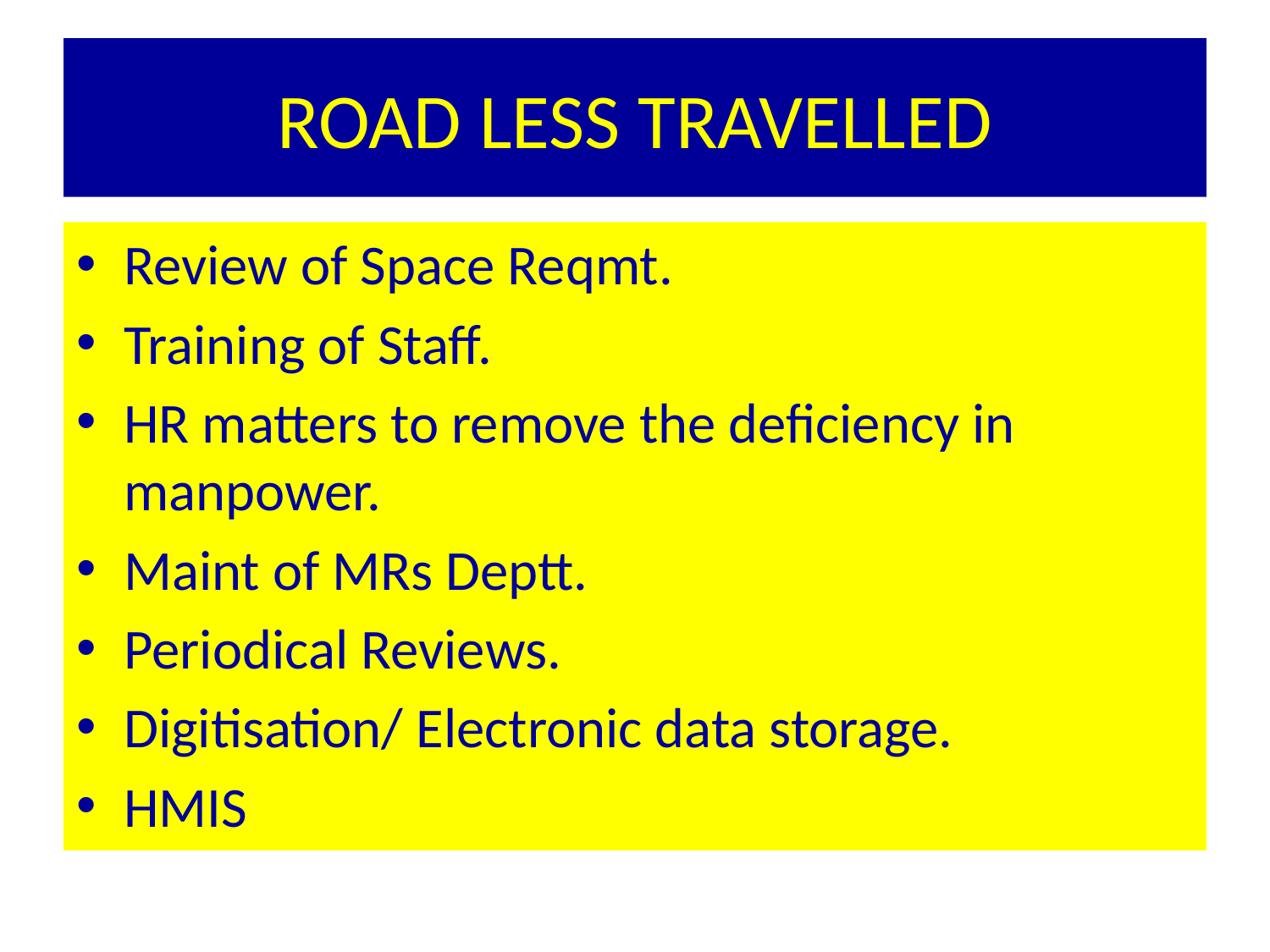

# ROAD LESS TRAVELLED
Review of Space Reqmt.
Training of Staff.
HR matters to remove the deficiency in manpower.
Maint of MRs Deptt.
Periodical Reviews.
Digitisation/ Electronic data storage.
HMIS